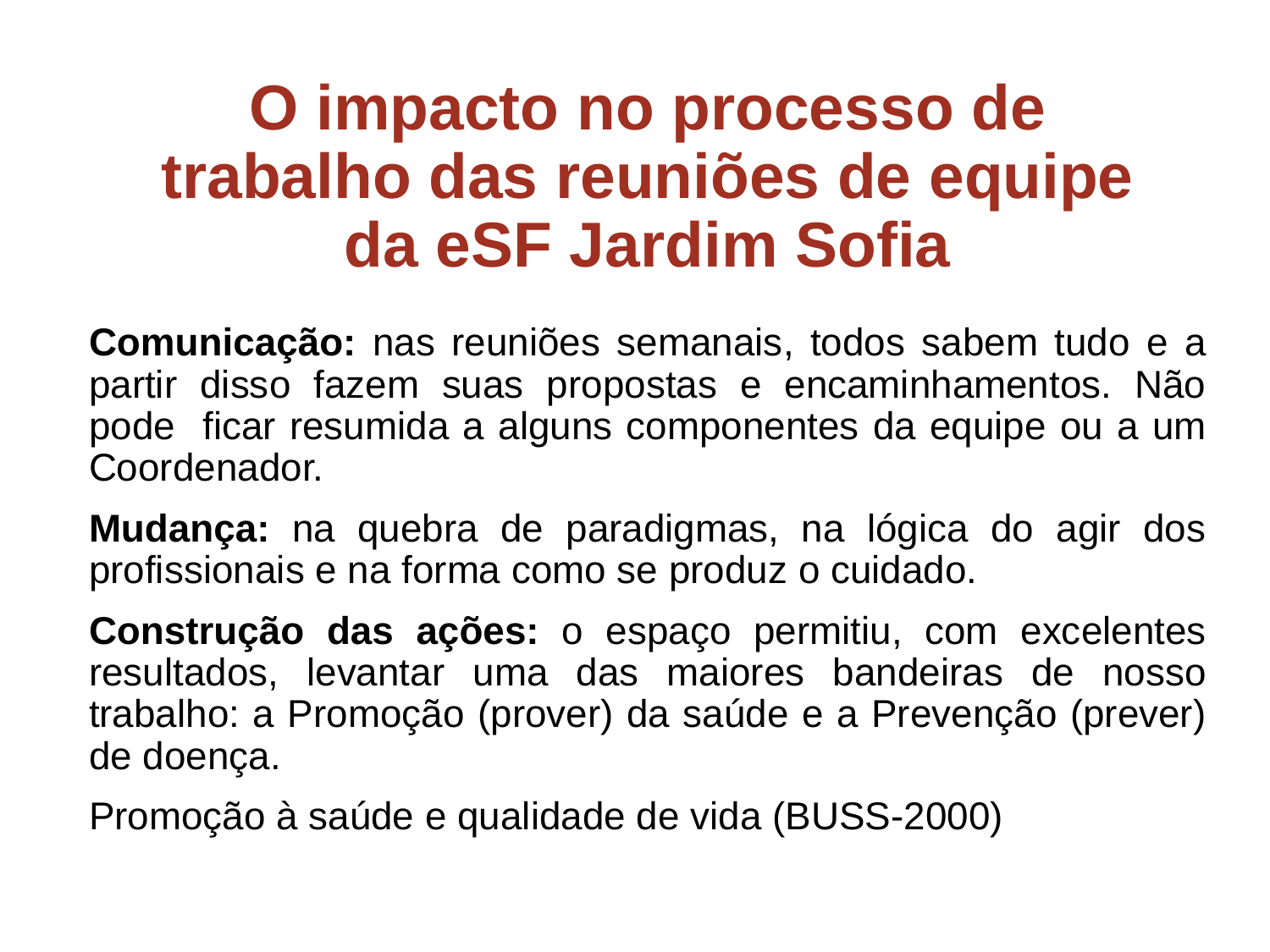

O impacto no processo de trabalho das reuniões de equipe da eSF Jardim Sofia
Comunicação: nas reuniões semanais, todos sabem tudo e a partir disso fazem suas propostas e encaminhamentos. Não pode  ficar resumida a alguns componentes da equipe ou a um Coordenador.
Mudança: na quebra de paradigmas, na lógica do agir dos profissionais e na forma como se produz o cuidado.
Construção das ações: o espaço permitiu, com excelentes resultados, levantar uma das maiores bandeiras de nosso trabalho: a Promoção (prover) da saúde e a Prevenção (prever) de doença.
Promoção à saúde e qualidade de vida (BUSS-2000)